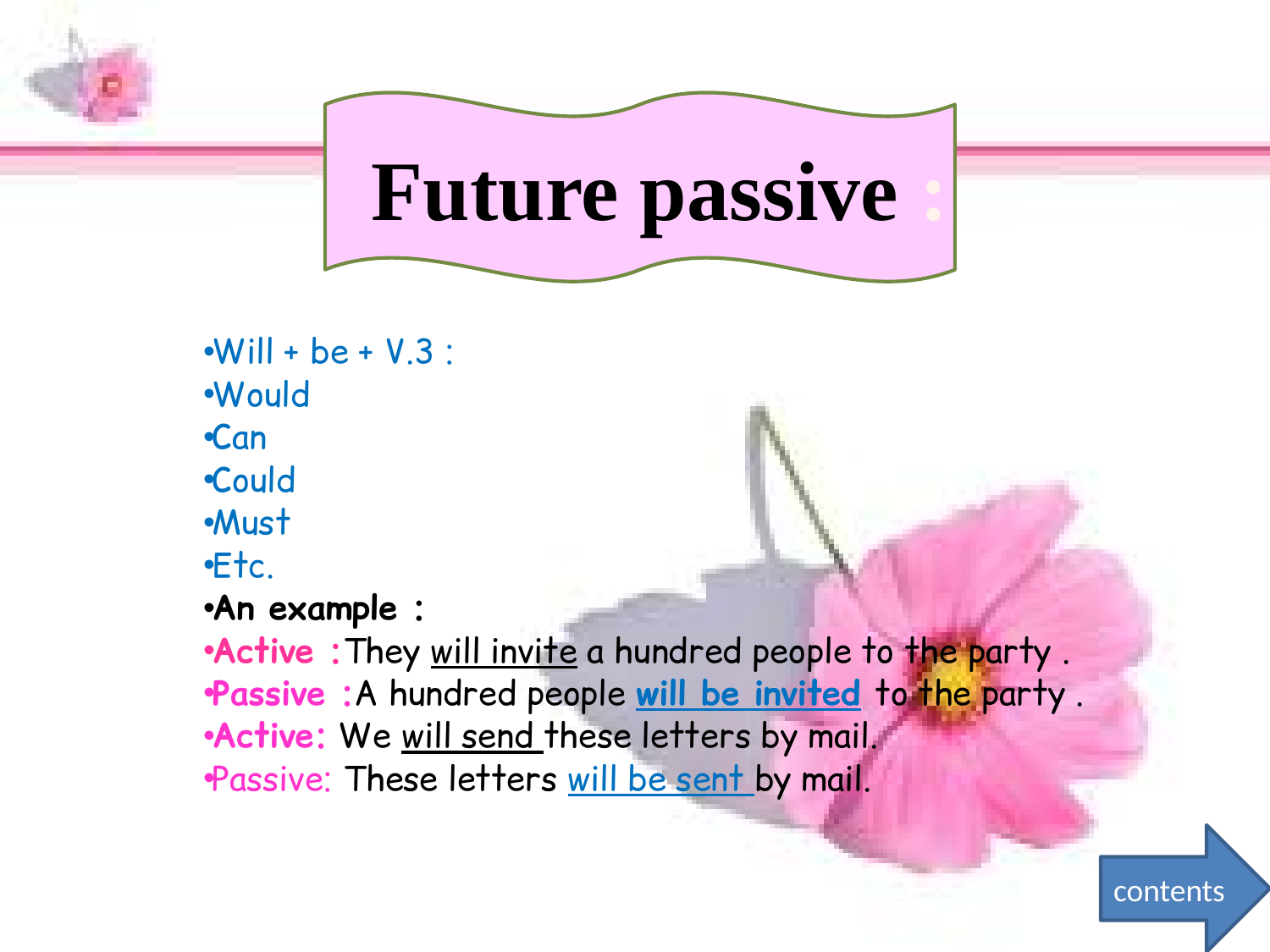

#

Future passive :

Will + be + V.3 :
Would
Can
Could
Must
Etc.
An example :
Active :They will invite a hundred people to the party .
Passive :A hundred people will be invited to the party .
Active: We will send these letters by mail.
Passive: These letters will be sent by mail.
contents